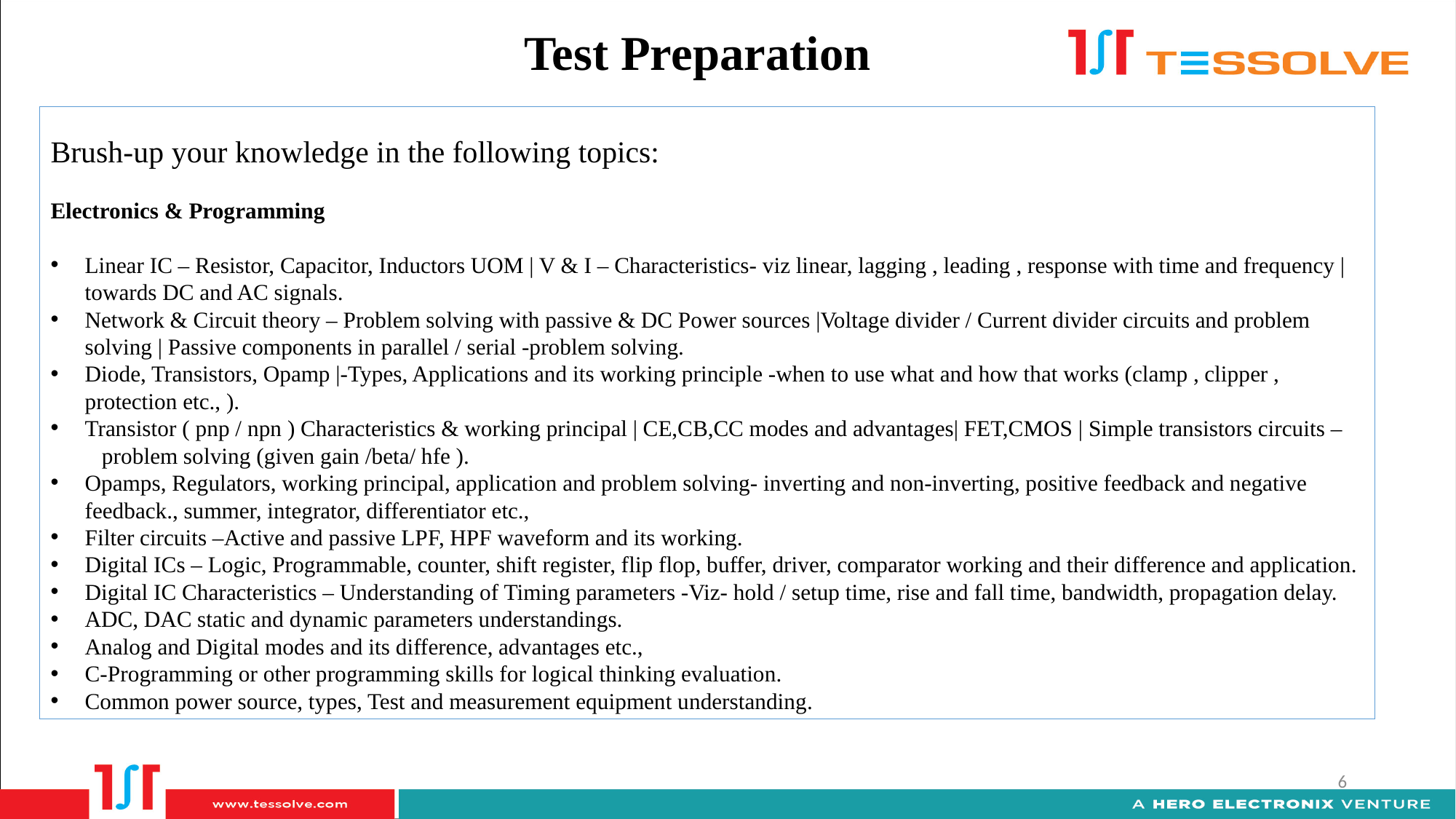

Test Preparation

Brush-up your knowledge in the following topics:

Electronics & Programming

Linear IC – Resistor, Capacitor, Inductors UOM | V & I – Characteristics- viz linear, lagging , leading , response with time and frequency | towards DC and AC signals.
Network & Circuit theory – Problem solving with passive & DC Power sources |Voltage divider / Current divider circuits and problem solving | Passive components in parallel / serial -problem solving.
Diode, Transistors, Opamp |-Types, Applications and its working principle -when to use what and how that works (clamp , clipper , protection etc., ).
Transistor ( pnp / npn ) Characteristics & working principal | CE,CB,CC modes and advantages| FET,CMOS | Simple transistors circuits –       problem solving (given gain /beta/ hfe ).
Opamps, Regulators, working principal, application and problem solving- inverting and non-inverting, positive feedback and negative feedback., summer, integrator, differentiator etc.,
Filter circuits –Active and passive LPF, HPF waveform and its working.
Digital ICs – Logic, Programmable, counter, shift register, flip flop, buffer, driver, comparator working and their difference and application.
Digital IC Characteristics – Understanding of Timing parameters -Viz- hold / setup time, rise and fall time, bandwidth, propagation delay.
ADC, DAC static and dynamic parameters understandings.
Analog and Digital modes and its difference, advantages etc.,
C-Programming or other programming skills for logical thinking evaluation.
Common power source, types, Test and measurement equipment understanding.
6